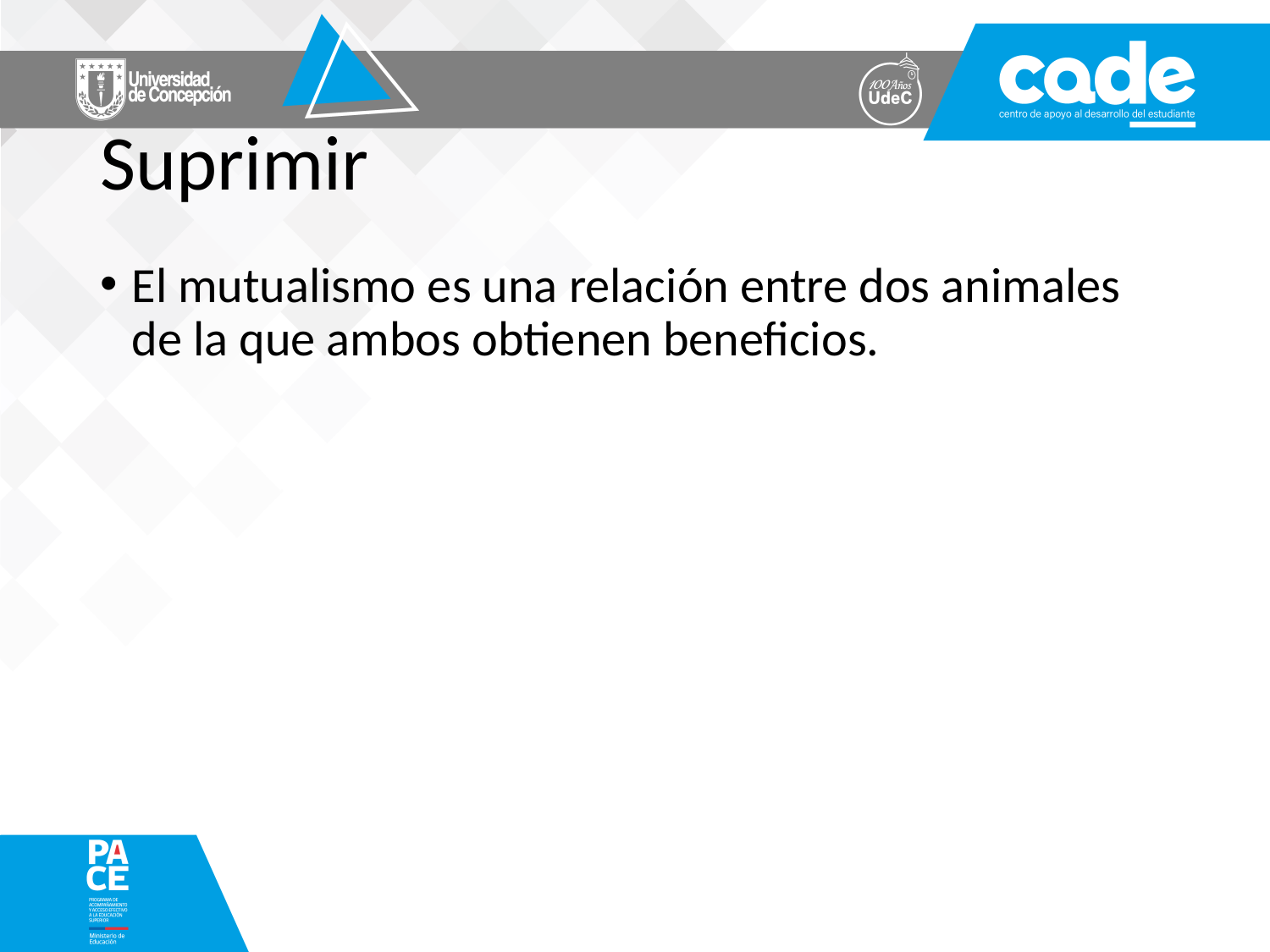

# Suprimir
El mutualismo es una relación entre dos animales de la que ambos obtienen beneficios.